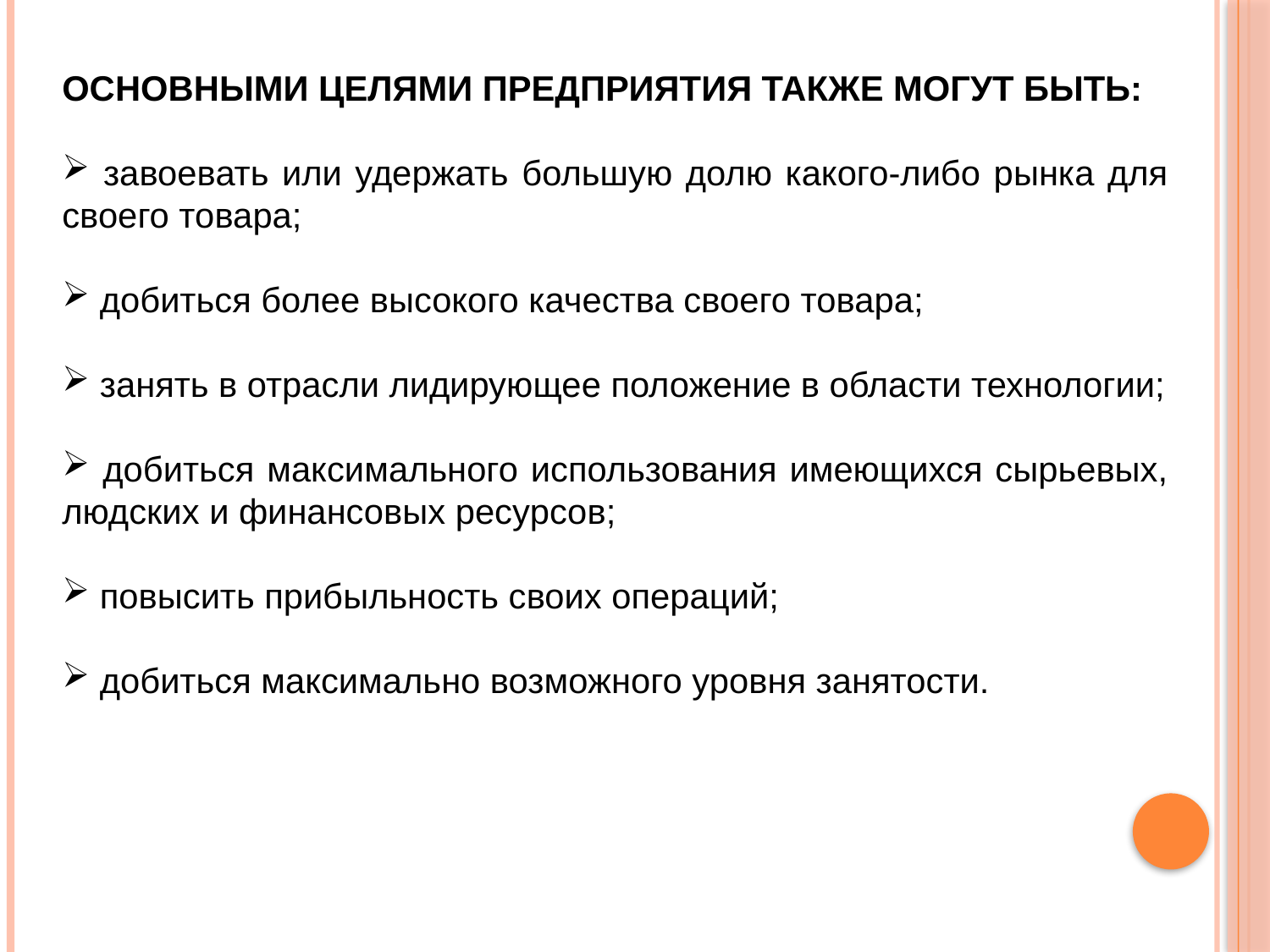

ОСНОВНЫМИ ЦЕЛЯМИ ПРЕДПРИЯТИЯ ТАКЖЕ МОГУТ БЫТЬ:

 завоевать или удержать большую долю какого-либо рынка для своего товара;

 добиться более высокого качества своего товара;

 занять в отрасли лидирующее положение в области технологии;

 добиться максимального использования имеющихся сырьевых, людских и финансовых ресурсов;

 повысить прибыльность своих операций;

 добиться максимально возможного уровня занятости.